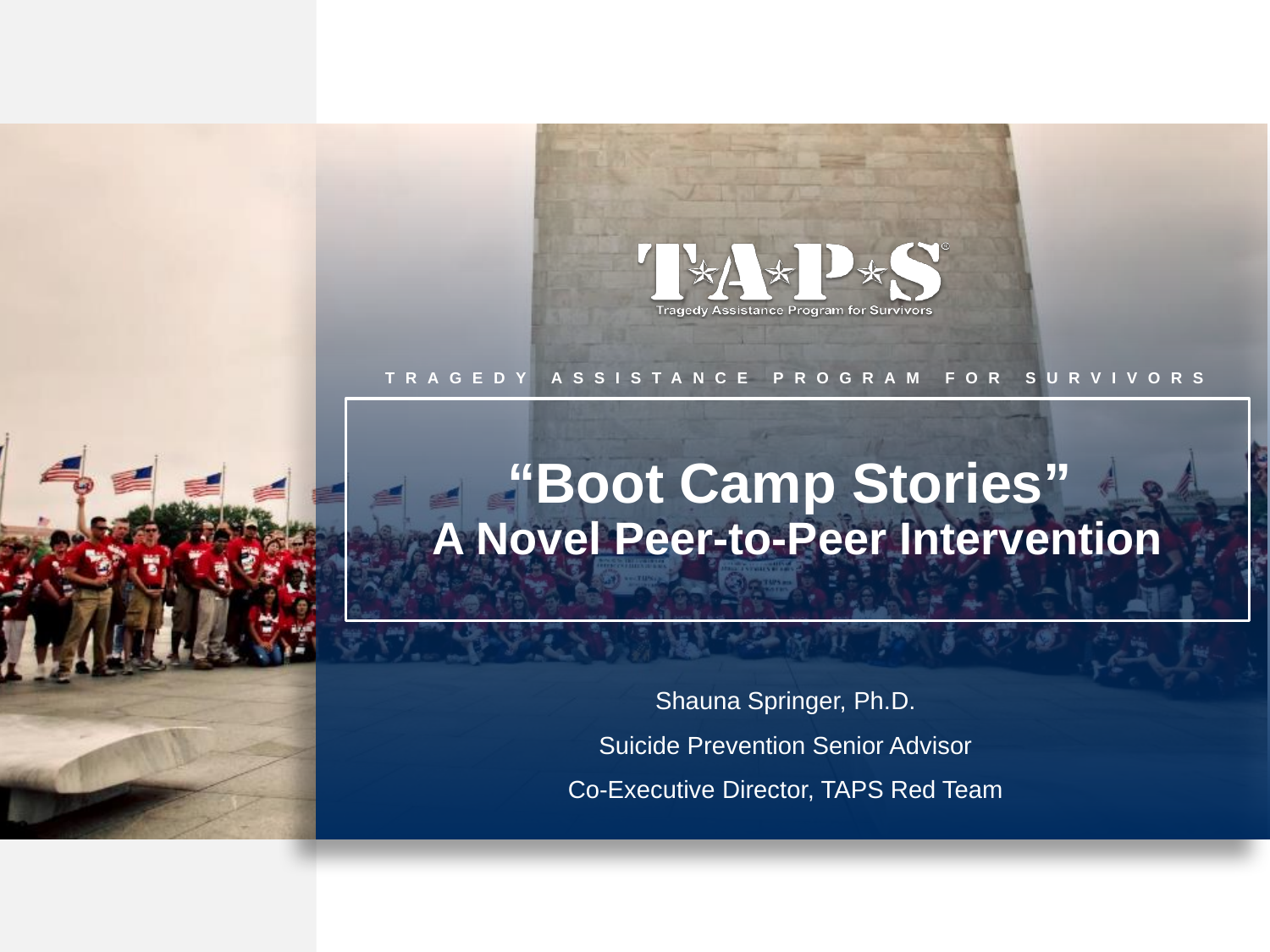

# “Boot Camp Stories” A Novel Peer-to-Peer Intervention
Shauna Springer, Ph.D.
Suicide Prevention Senior Advisor
Co-Executive Director, TAPS Red Team